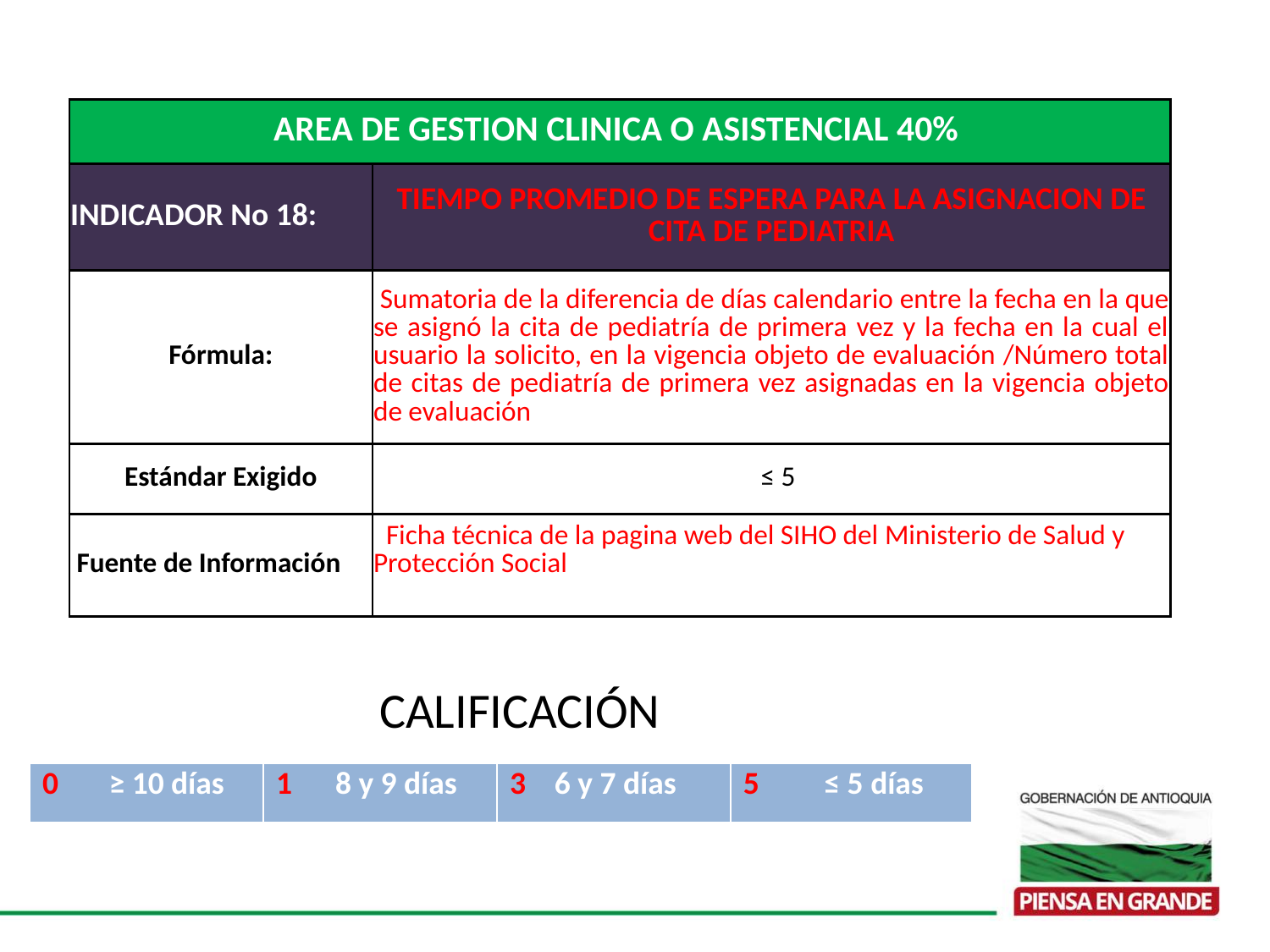

| AREA DE GESTION CLINICA O ASISTENCIAL 40% |  |
| --- | --- |
| INDICADOR No 18: | TIEMPO PROMEDIO DE ESPERA PARA LA ASIGNACION DE CITA DE PEDIATRIA |
| Fórmula: | Sumatoria de la diferencia de días calendario entre la fecha en la que se asignó la cita de pediatría de primera vez y la fecha en la cual el usuario la solicito, en la vigencia objeto de evaluación /Número total de citas de pediatría de primera vez asignadas en la vigencia objeto de evaluación |
| Estándar Exigido | ≤ 5 |
| Fuente de Información | Ficha técnica de la pagina web del SIHO del Ministerio de Salud y Protección Social |
CALIFICACIÓN
| 0 ≥ 10 días | 1 8 y 9 días | 3 6 y 7 días | 5 ≤ 5 días |
| --- | --- | --- | --- |